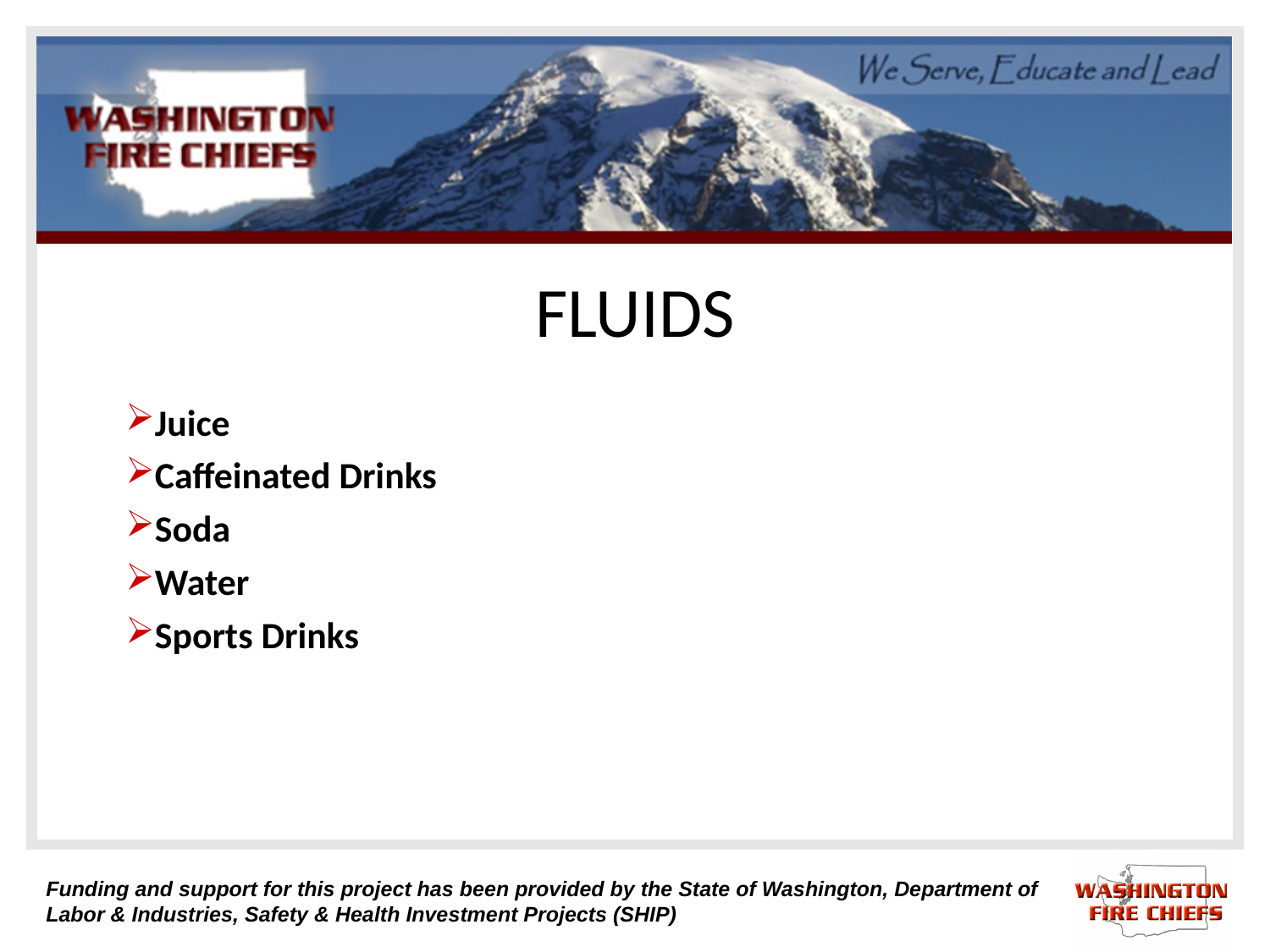

# FLUIDS
Juice
Caffeinated Drinks
Soda
Water
Sports Drinks